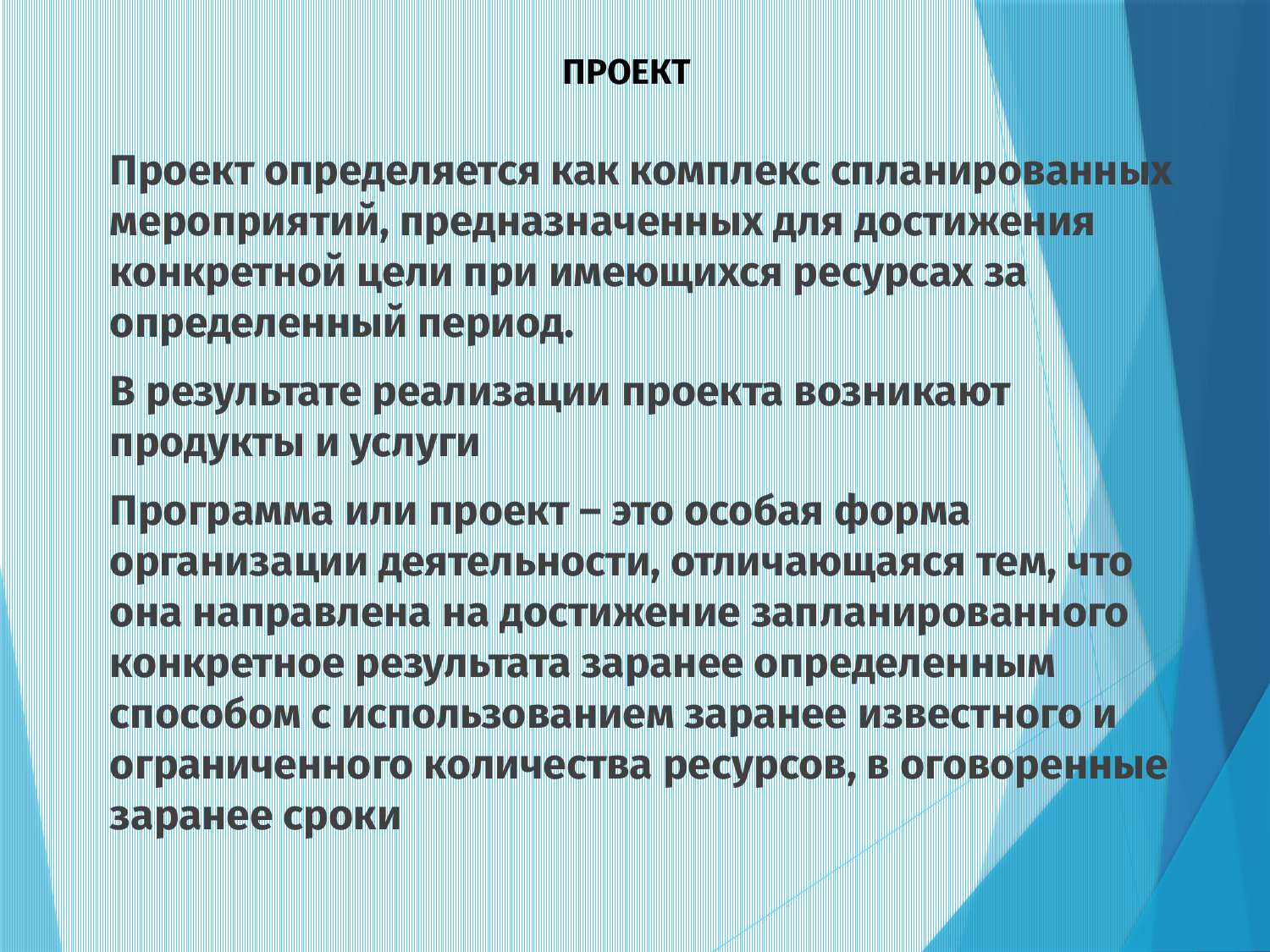

# ПРОЕКТ
Проект определяется как комплекс спланированных мероприятий, предназначенных для достижения конкретной цели при имеющихся ресурсах за определенный период.
В результате реализации проекта возникают продукты и услуги
Программа или проект – это особая форма организации деятельности, отличающаяся тем, что она направлена на достижение запланированного конкретное результата заранее определенным способом с использованием заранее известного и ограниченного количества ресурсов, в оговоренные заранее сроки